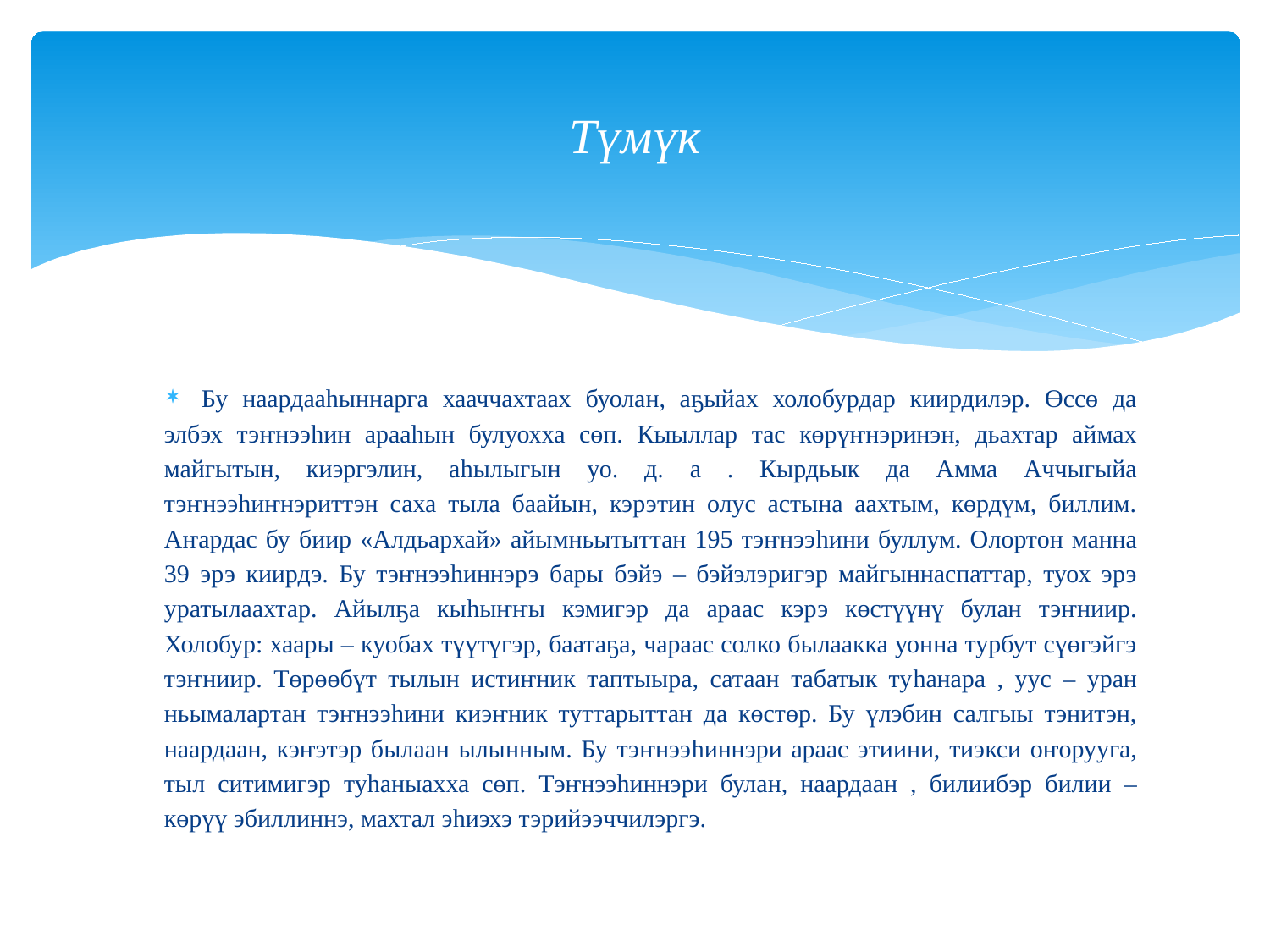

# Түмүк
Бу наардааhыннарга хааччахтаах буолан, аҕыйах холобурдар киирдилэр. Өссө да элбэх тэҥнээhин арааhын булуохха сөп. Кыыллар тас көрүҥнэринэн, дьахтар аймах майгытын, киэргэлин, аhылыгын уо. д. а . Кырдьык да Амма Аччыгыйа тэҥнээhиҥнэриттэн саха тыла баайын, кэрэтин олус астына аахтым, көрдүм, биллим. Аҥардас бу биир «Алдьархай» айымньытыттан 195 тэҥнээhини буллум. Олортон манна 39 эрэ киирдэ. Бу тэҥнээhиннэрэ бары бэйэ – бэйэлэригэр майгыннаспаттар, туох эрэ уратылаахтар. Айылҕа кыhыҥҥы кэмигэр да араас кэрэ көстүүнү булан тэҥниир. Холобур: хаары – куобах түүтүгэр, баатаҕа, чараас солко былаакка уонна турбут сүөгэйгэ тэҥниир. Төрөөбүт тылын истиҥник таптыыра, сатаан табатык туhанара , уус – уран ньымалартан тэҥнээhини киэҥник туттарыттан да көстөр. Бу үлэбин салгыы тэнитэн, наардаан, кэҥэтэр былаан ылынным. Бу тэҥнээhиннэри араас этиини, тиэкси оҥорууга, тыл ситимигэр туhаныахха сөп. Тэҥнээhиннэри булан, наардаан , билиибэр билии – көрүү эбиллиннэ, махтал эhиэхэ тэрийээччилэргэ.